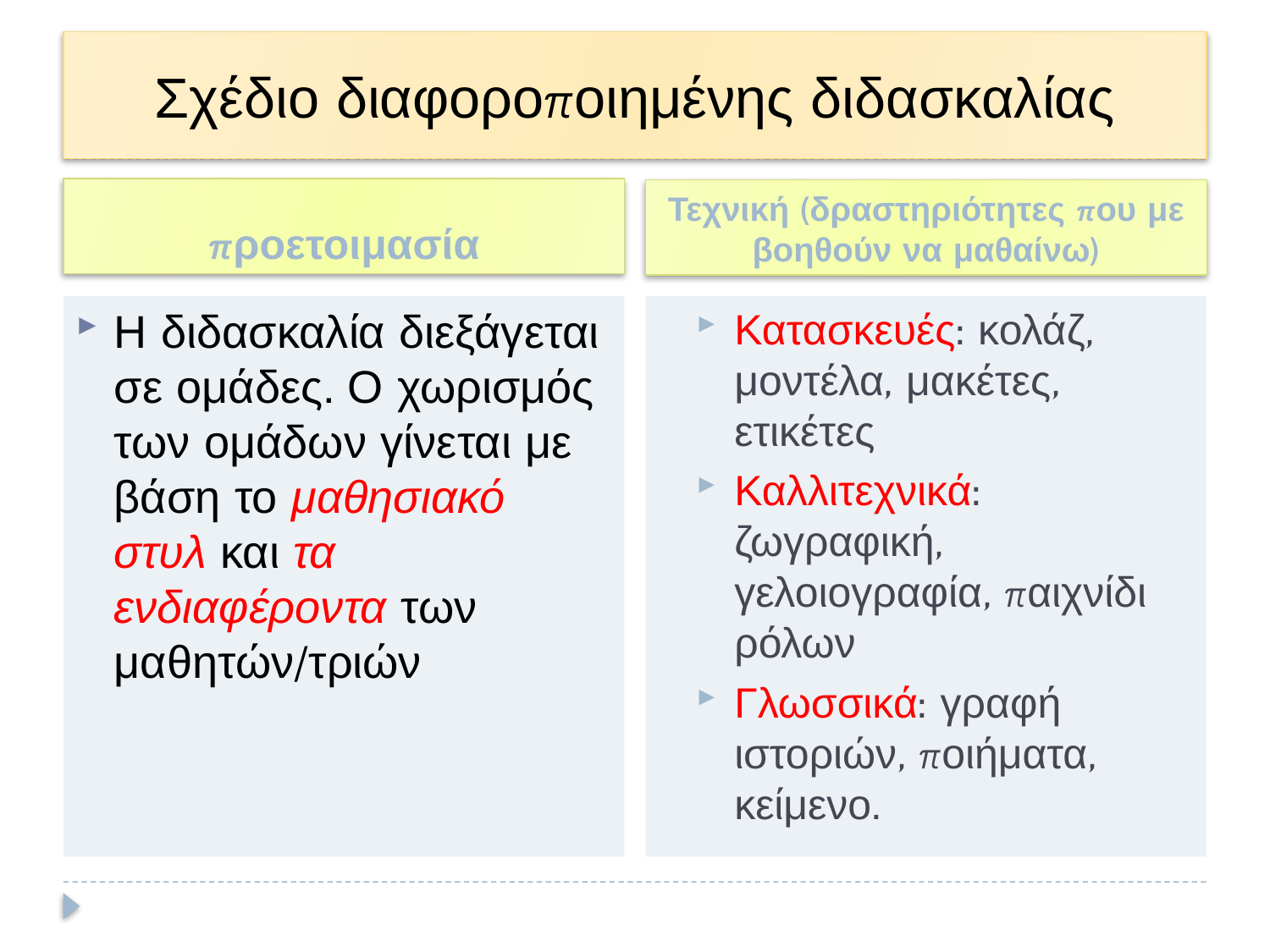

# Σχέδιο διαφοροποιημένης διδασκαλίας
προετοιμασία
Τεχνική (δραστηριότητες που με βοηθούν να μαθαίνω)
Η διδασκαλία διεξάγεται σε ομάδες. Ο χωρισμός των ομάδων γίνεται με βάση το μαθησιακό στυλ και τα ενδιαφέροντα των μαθητών/τριών
Κατασκευές: κολάζ, μοντέλα, μακέτες, ετικέτες
Καλλιτεχνικά: ζωγραφική, γελοιογραφία, παιχνίδι ρόλων
Γλωσσικά: γραφή ιστοριών, ποιήματα, κείμενο.